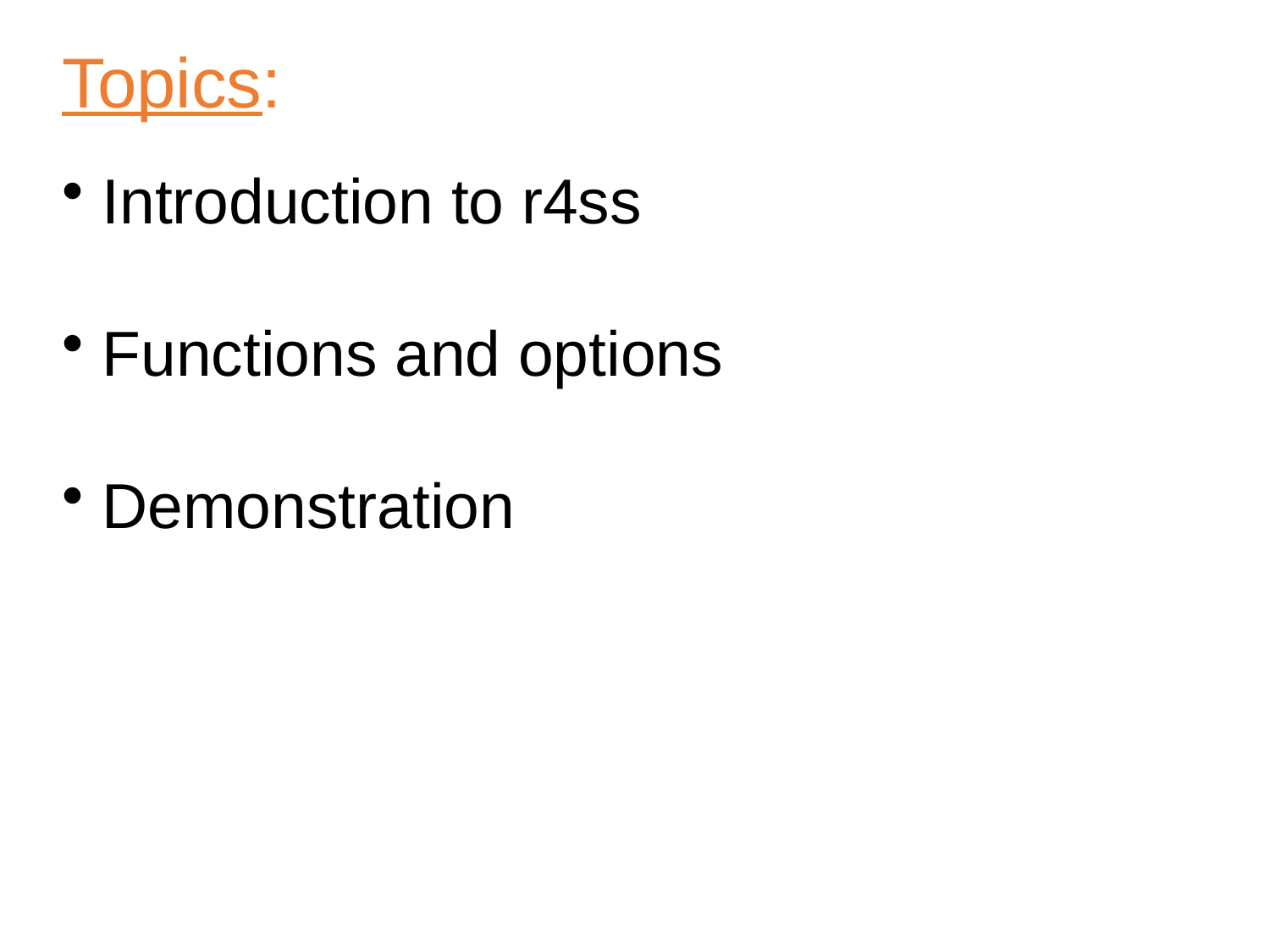

Topics:

 Introduction to r4ss

 Functions and options

 Demonstration